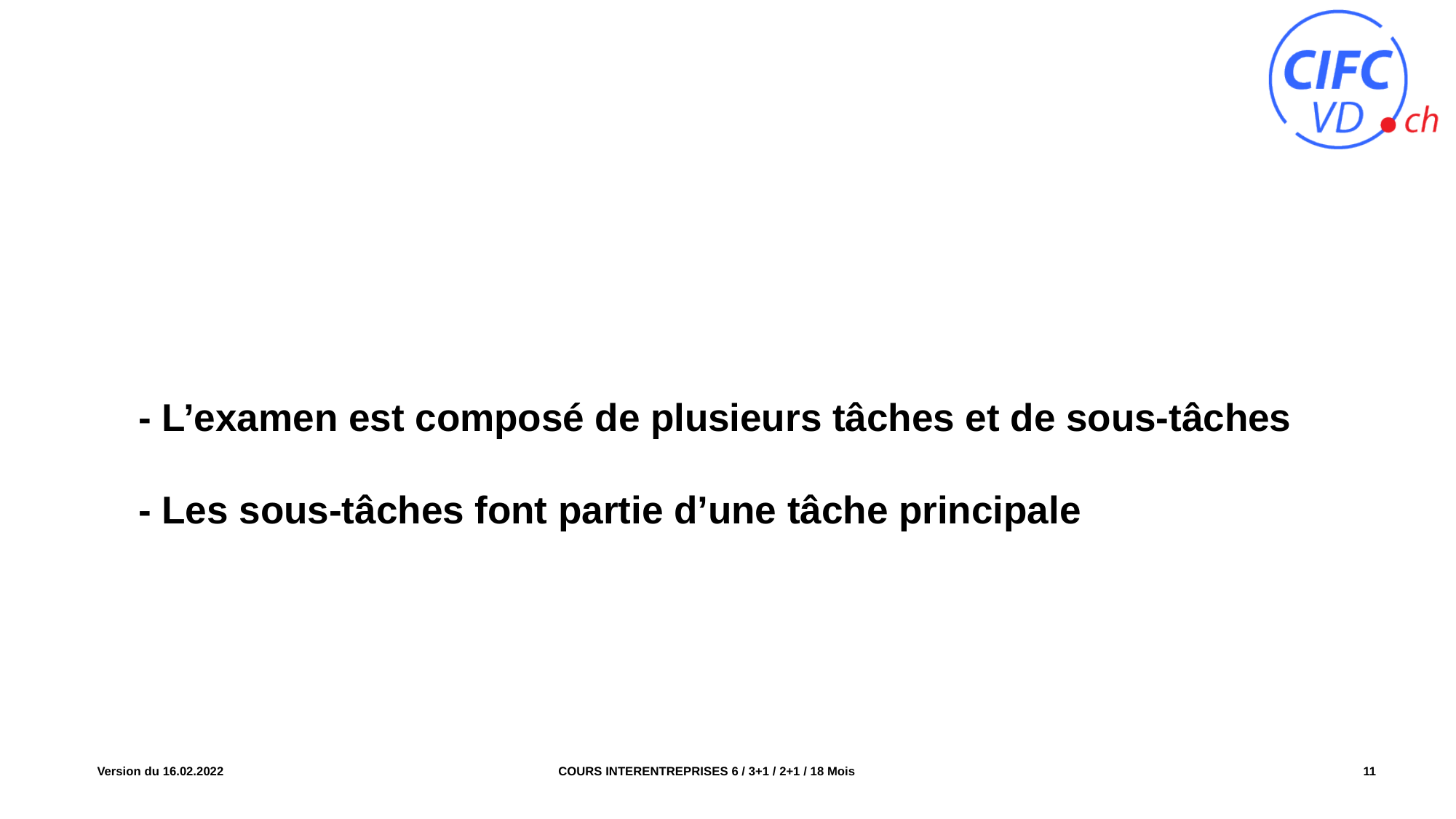

# - L’examen est composé de plusieurs tâches et de sous-tâches - Les sous-tâches font partie d’une tâche principale
Version du 16.02.2022
COURS INTERENTREPRISES 6 / 3+1 / 2+1 / 18 Mois
11